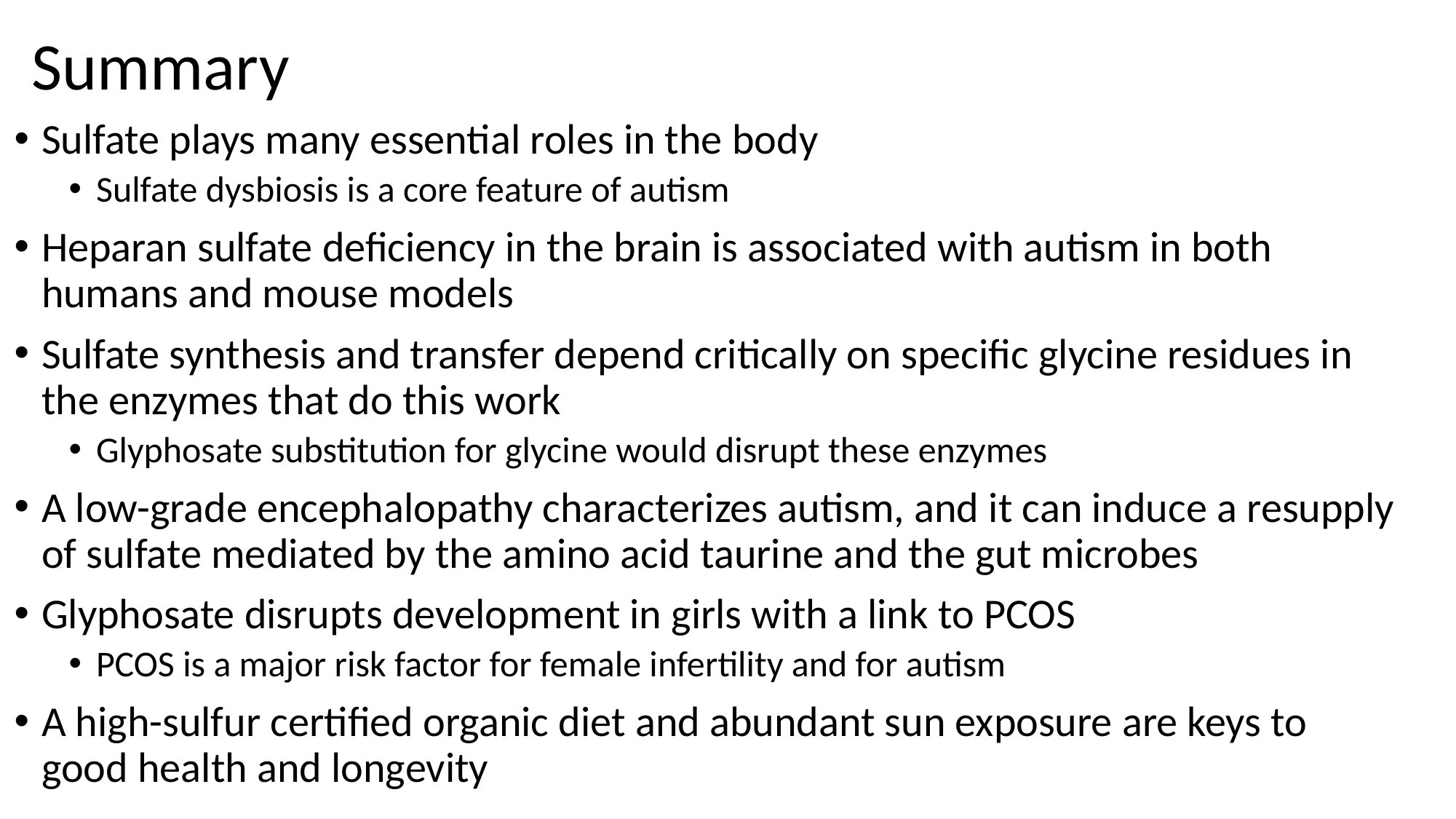

# Summary
Sulfate plays many essential roles in the body
Sulfate dysbiosis is a core feature of autism
Heparan sulfate deficiency in the brain is associated with autism in both humans and mouse models
Sulfate synthesis and transfer depend critically on specific glycine residues in the enzymes that do this work
Glyphosate substitution for glycine would disrupt these enzymes
A low-grade encephalopathy characterizes autism, and it can induce a resupply of sulfate mediated by the amino acid taurine and the gut microbes
Glyphosate disrupts development in girls with a link to PCOS
PCOS is a major risk factor for female infertility and for autism
A high-sulfur certified organic diet and abundant sun exposure are keys to good health and longevity